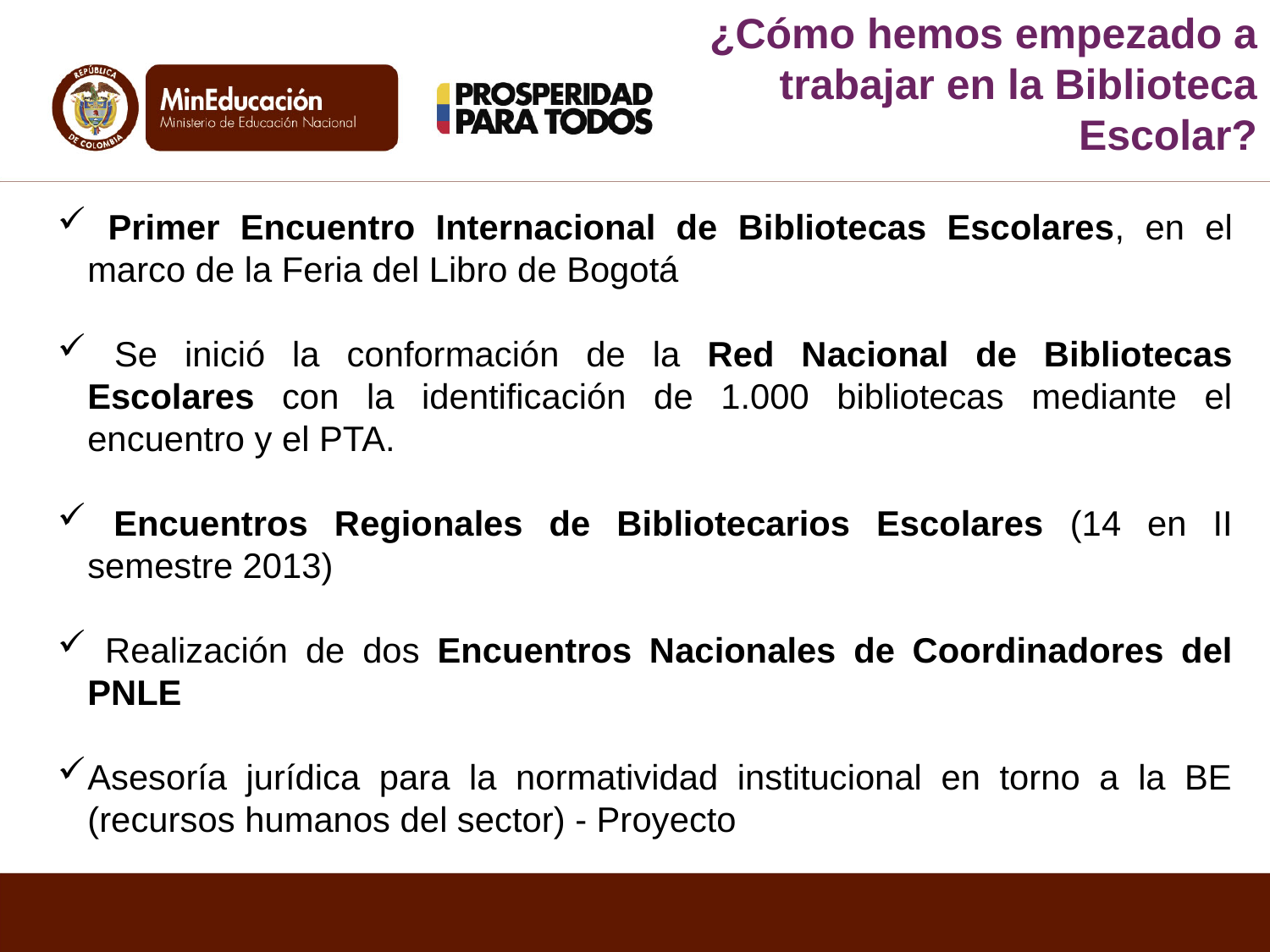

¿Cómo hemos empezado a trabajar en la Biblioteca Escolar?
 Primer Encuentro Internacional de Bibliotecas Escolares, en el marco de la Feria del Libro de Bogotá

 Se inició la conformación de la Red Nacional de Bibliotecas Escolares con la identificación de 1.000 bibliotecas mediante el encuentro y el PTA.

 Encuentros Regionales de Bibliotecarios Escolares (14 en II semestre 2013)

 Realización de dos Encuentros Nacionales de Coordinadores del PNLE

Asesoría jurídica para la normatividad institucional en torno a la BE (recursos humanos del sector) - Proyecto